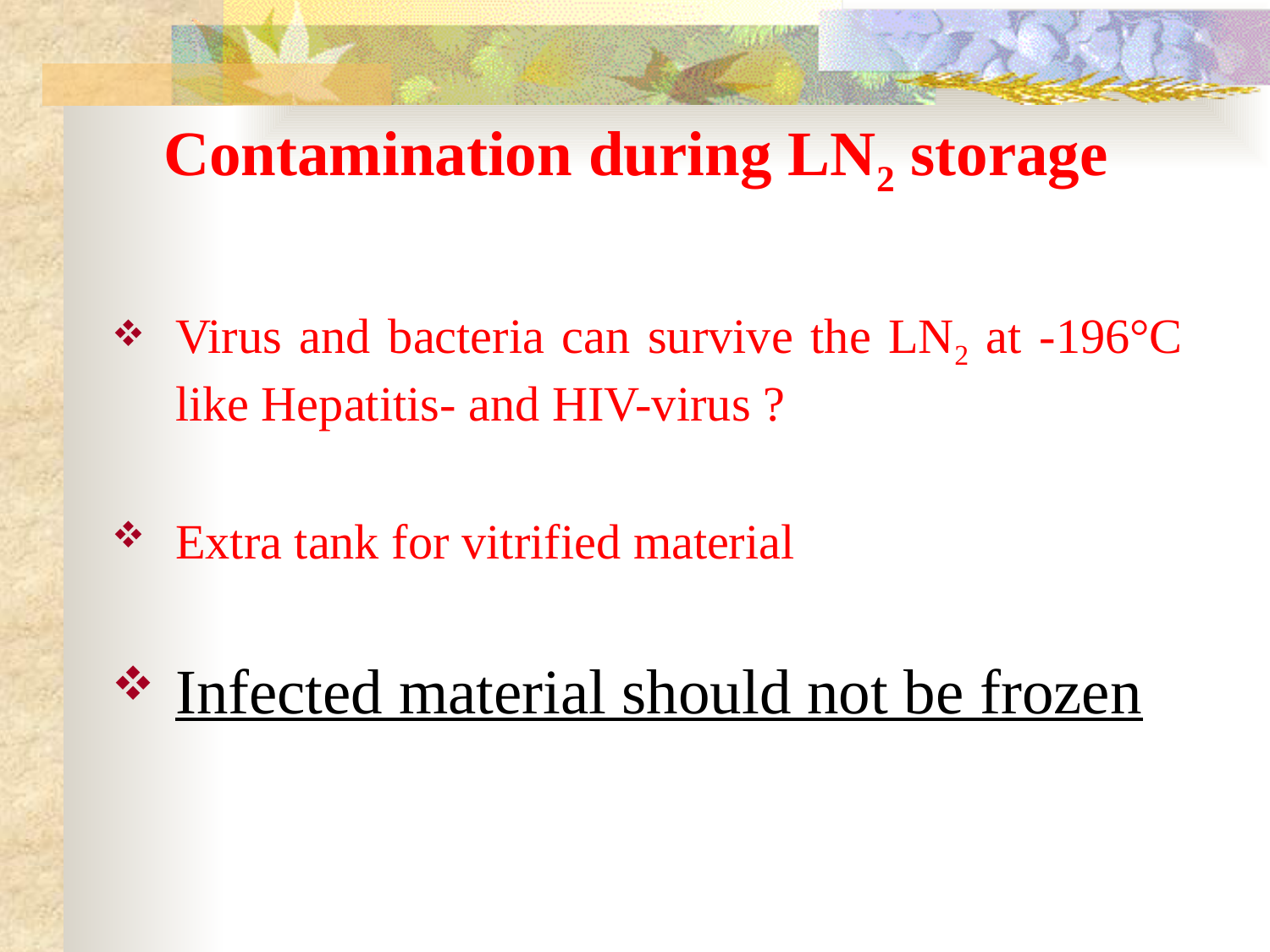

# Contamination during LN2 storage
Virus and bacteria can survive the LN2 at -196°C   like Hepatitis- and HIV-virus ?

Extra tank for vitrified material

Infected material should not be frozen